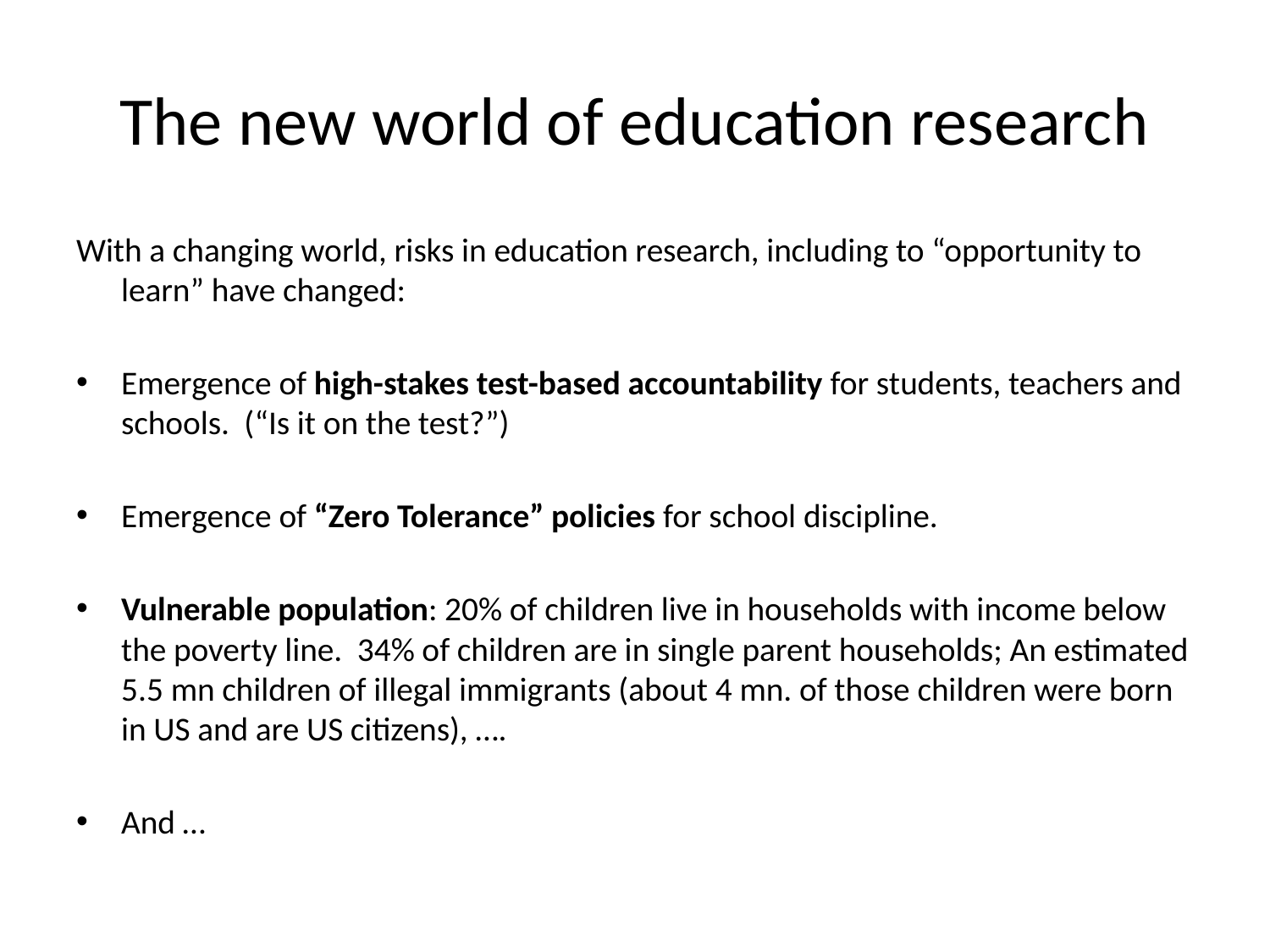

# The new world of education research
With a changing world, risks in education research, including to “opportunity to learn” have changed:

Emergence of high-stakes test-based accountability for students, teachers and schools.  (“Is it on the test?”)

Emergence of “Zero Tolerance” policies for school discipline.

Vulnerable population: 20% of children live in households with income below the poverty line.  34% of children are in single parent households; An estimated 5.5 mn children of illegal immigrants (about 4 mn. of those children were born in US and are US citizens), ….

And …